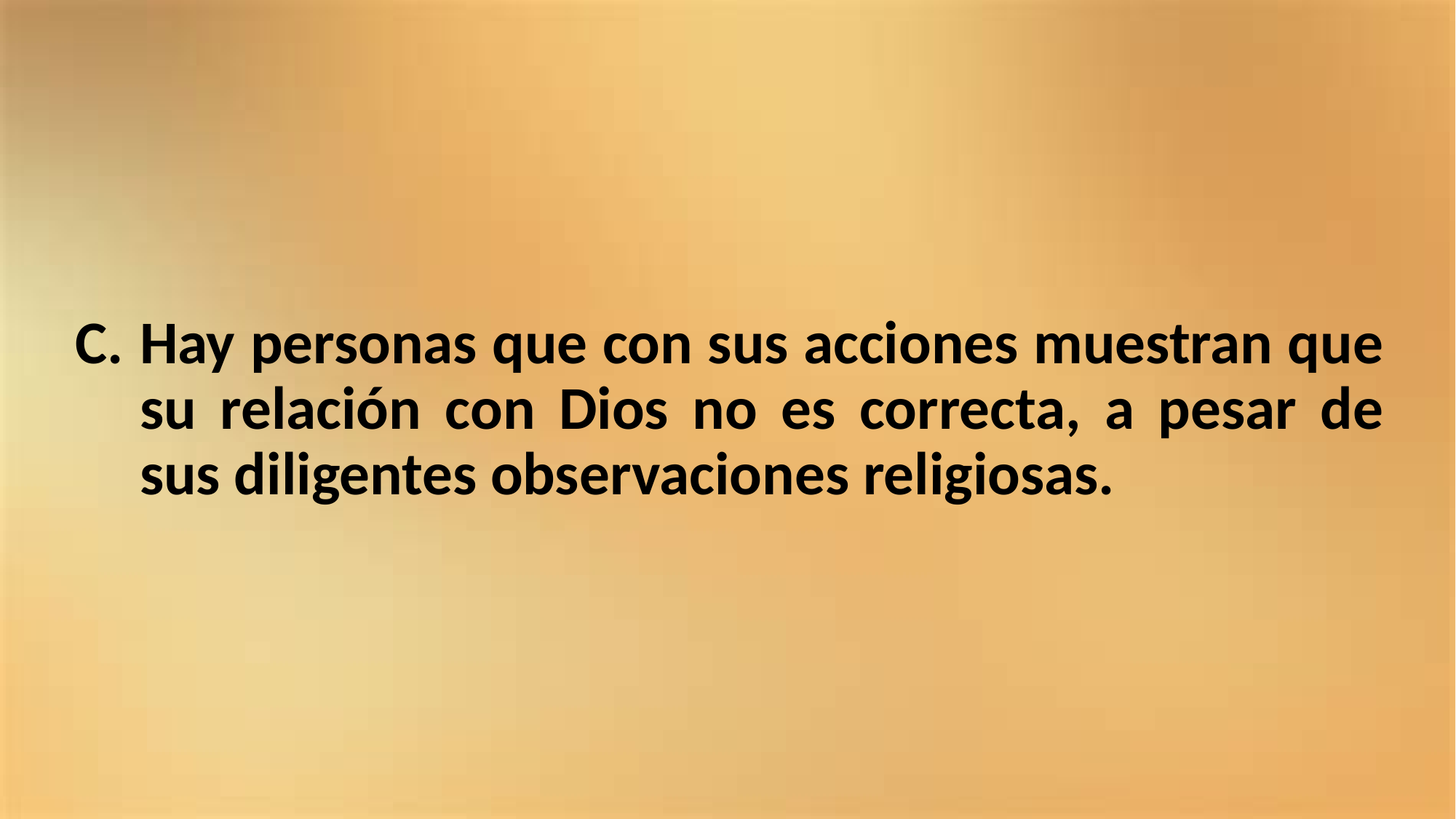

Hay personas que con sus acciones muestran que su relación con Dios no es correcta, a pesar de sus diligentes observaciones religiosas.